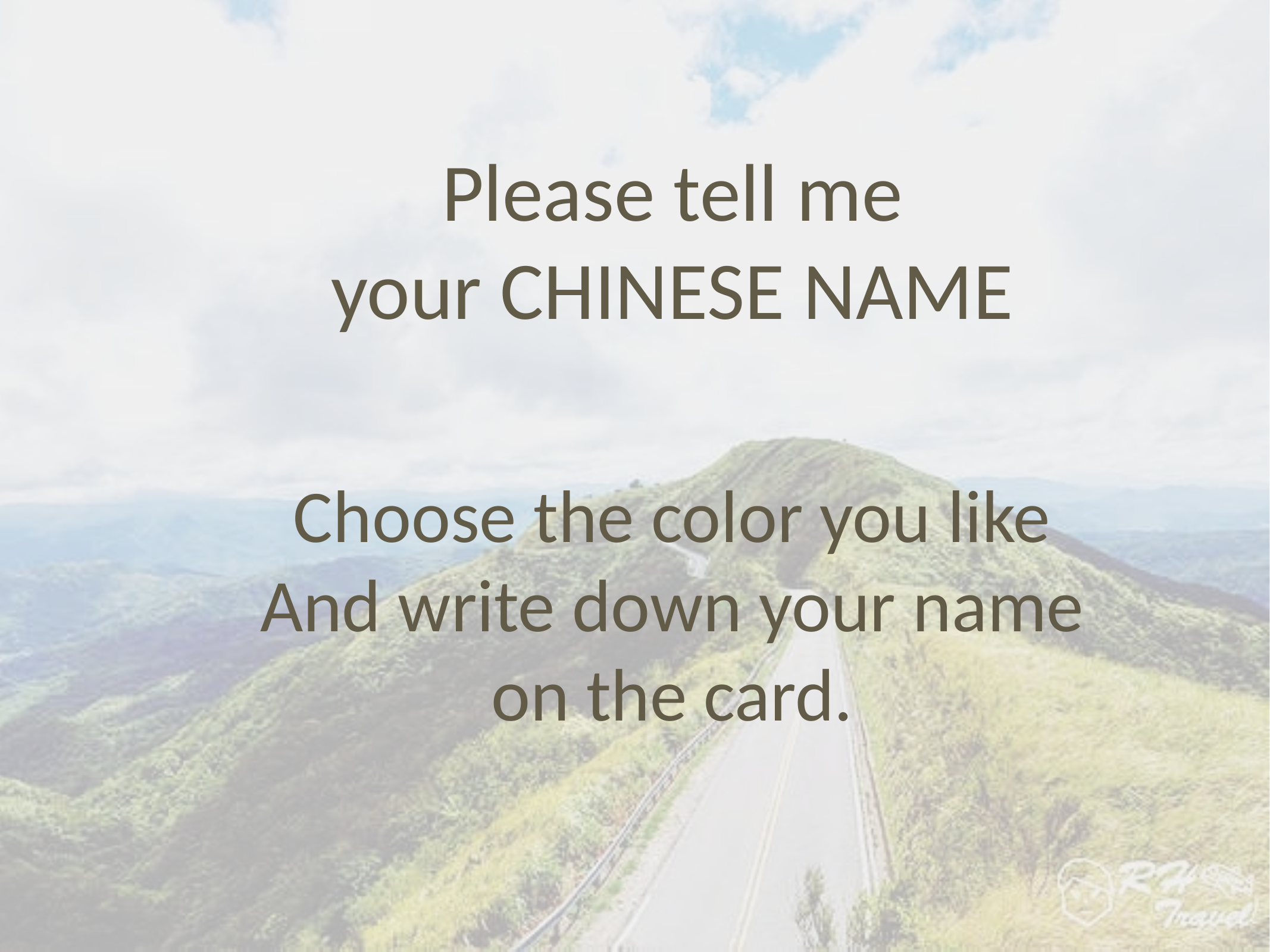

Please tell me
your CHINESE NAME
Choose the color you like
And write down your name
on the card.